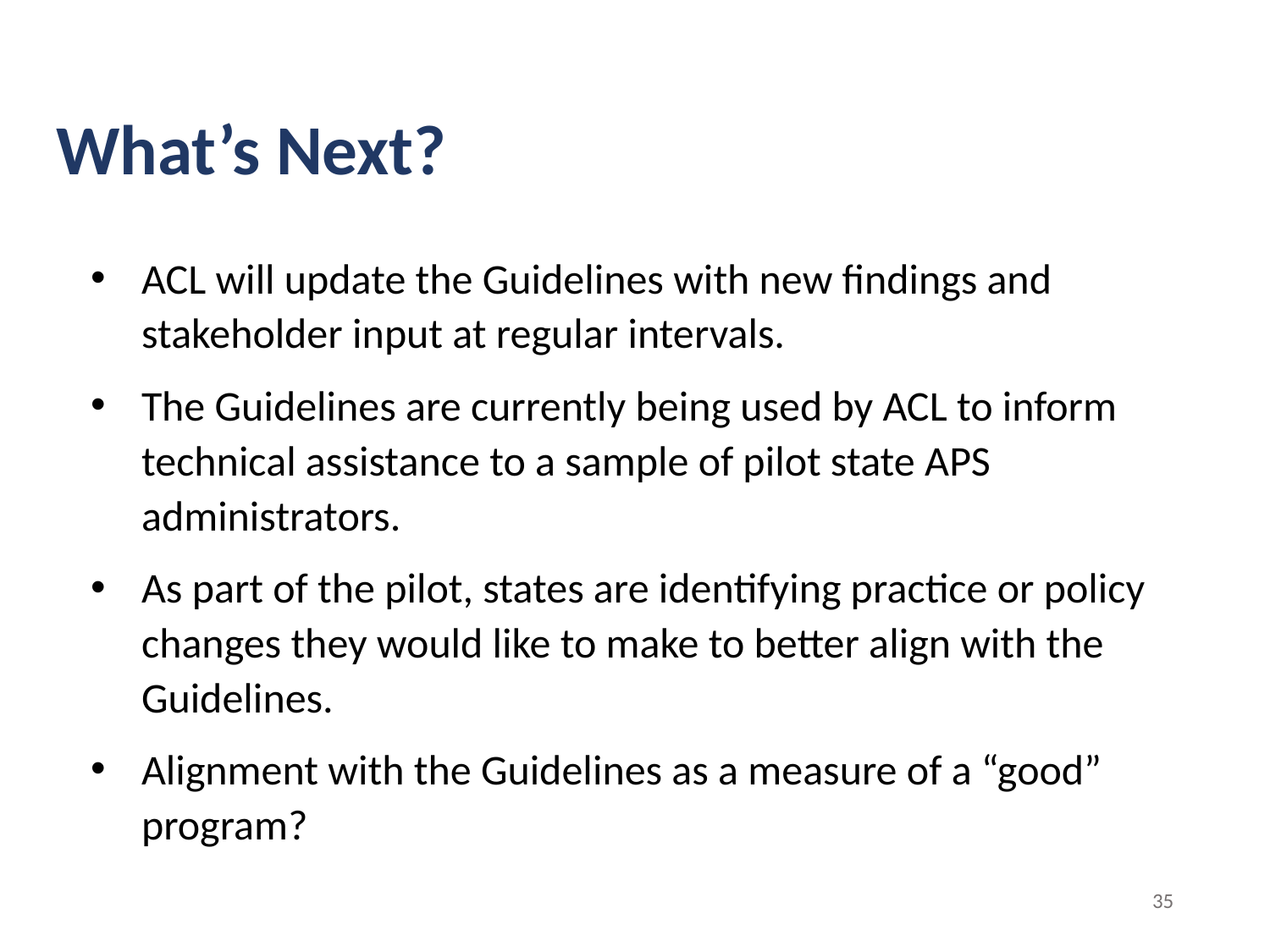

# What’s Next?
ACL will update the Guidelines with new findings and stakeholder input at regular intervals.
The Guidelines are currently being used by ACL to inform technical assistance to a sample of pilot state APS administrators.
As part of the pilot, states are identifying practice or policy changes they would like to make to better align with the Guidelines.
Alignment with the Guidelines as a measure of a “good” program?